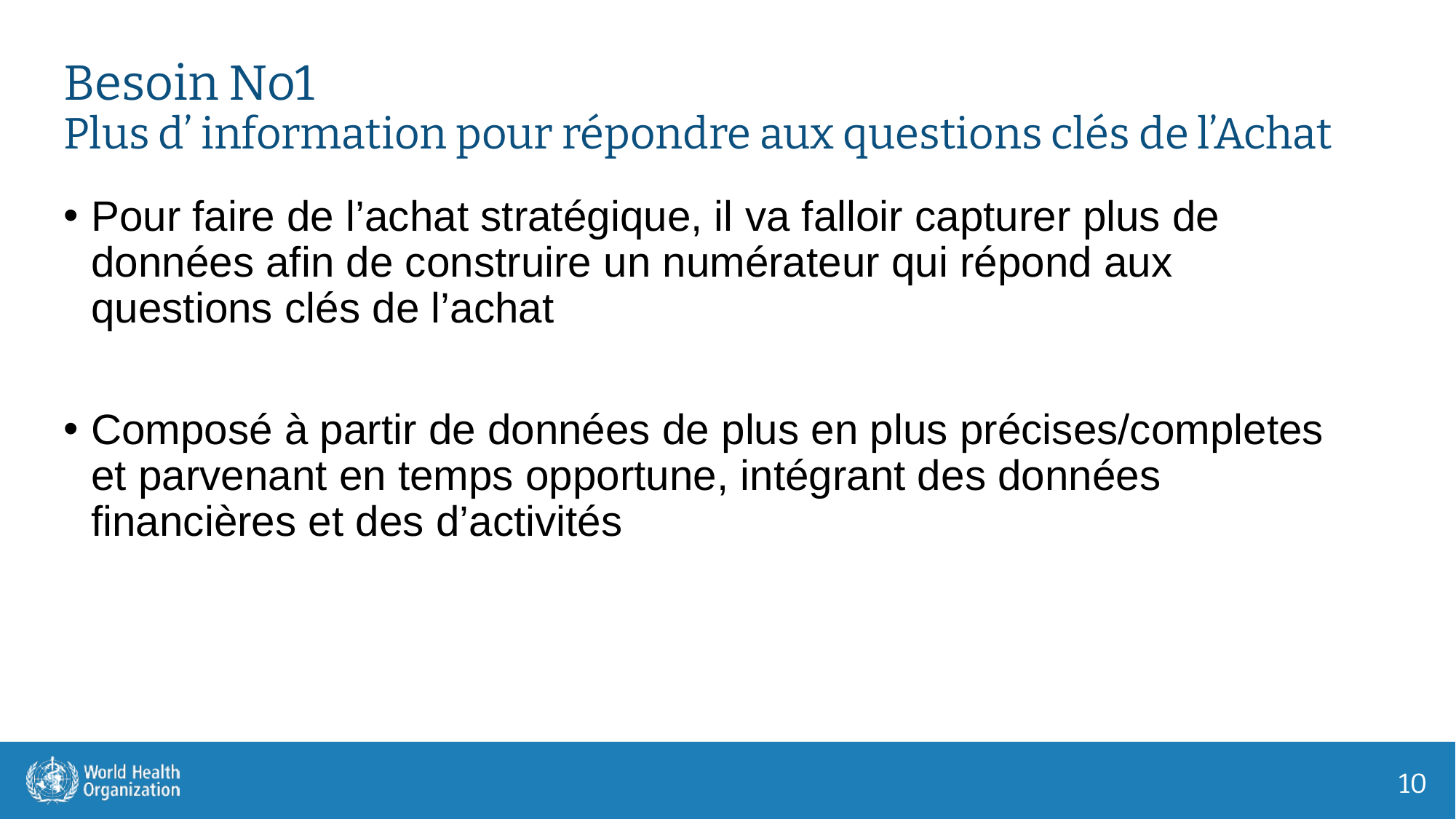

# Besoin No1 Plus d’ information pour répondre aux questions clés de l’Achat
Pour faire de l’achat stratégique, il va falloir capturer plus de données afin de construire un numérateur qui répond aux questions clés de l’achat

Composé à partir de données de plus en plus précises/completes et parvenant en temps opportune, intégrant des données financières et des d’activités